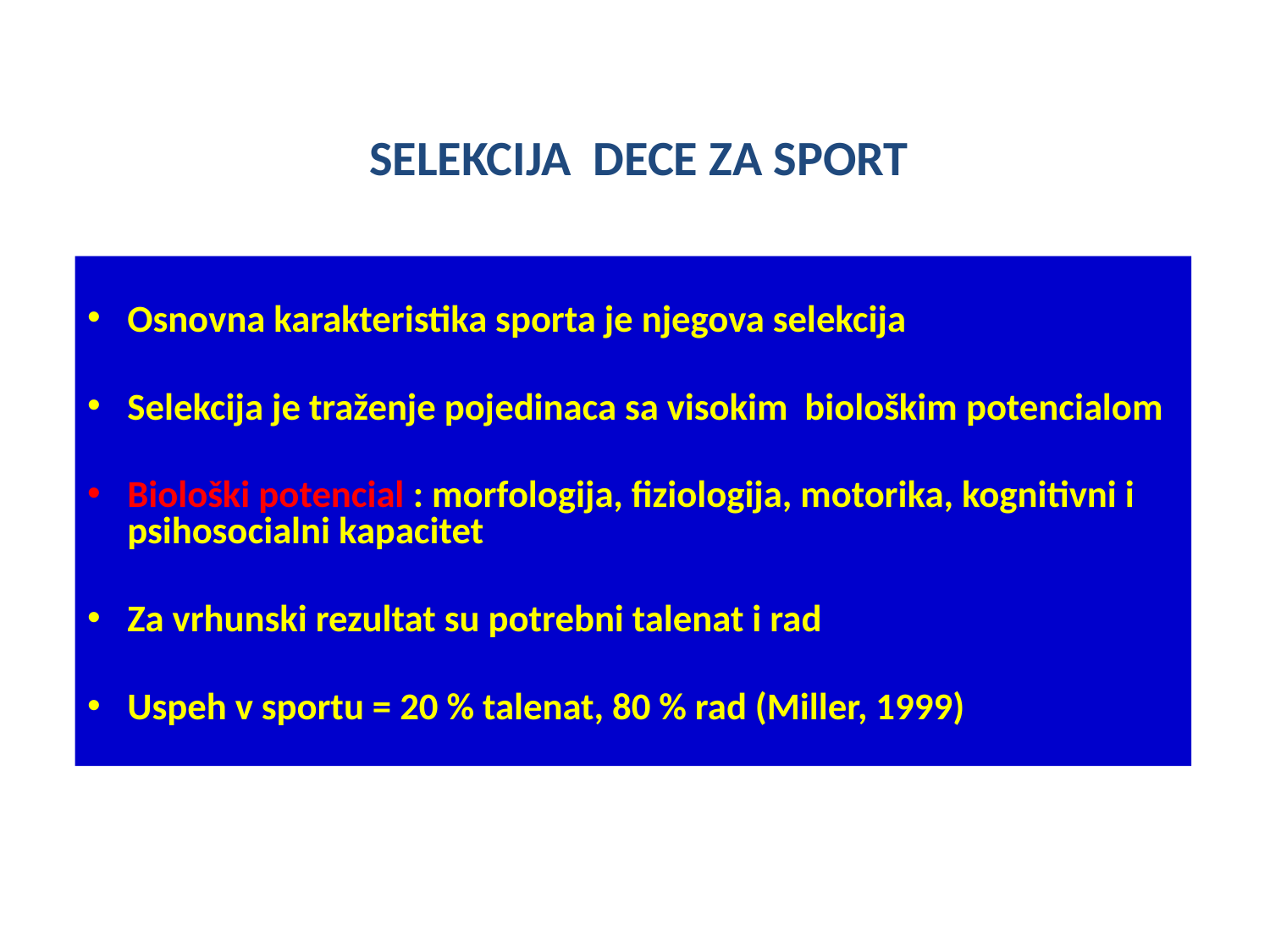

SELEKCIJA  DECE ZA SPORT

Osnovna karakteristika sporta je njegova selekcija

Selekcija je traženje pojedinaca sa visokim  biološkim potencialom

Biološki potencial : morfologija, fiziologija, motorika, kognitivni i psihosocialni kapacitet

Za vrhunski rezultat su potrebni talenat i rad

Uspeh v sportu = 20 % talenat, 80 % rad (Miller, 1999)